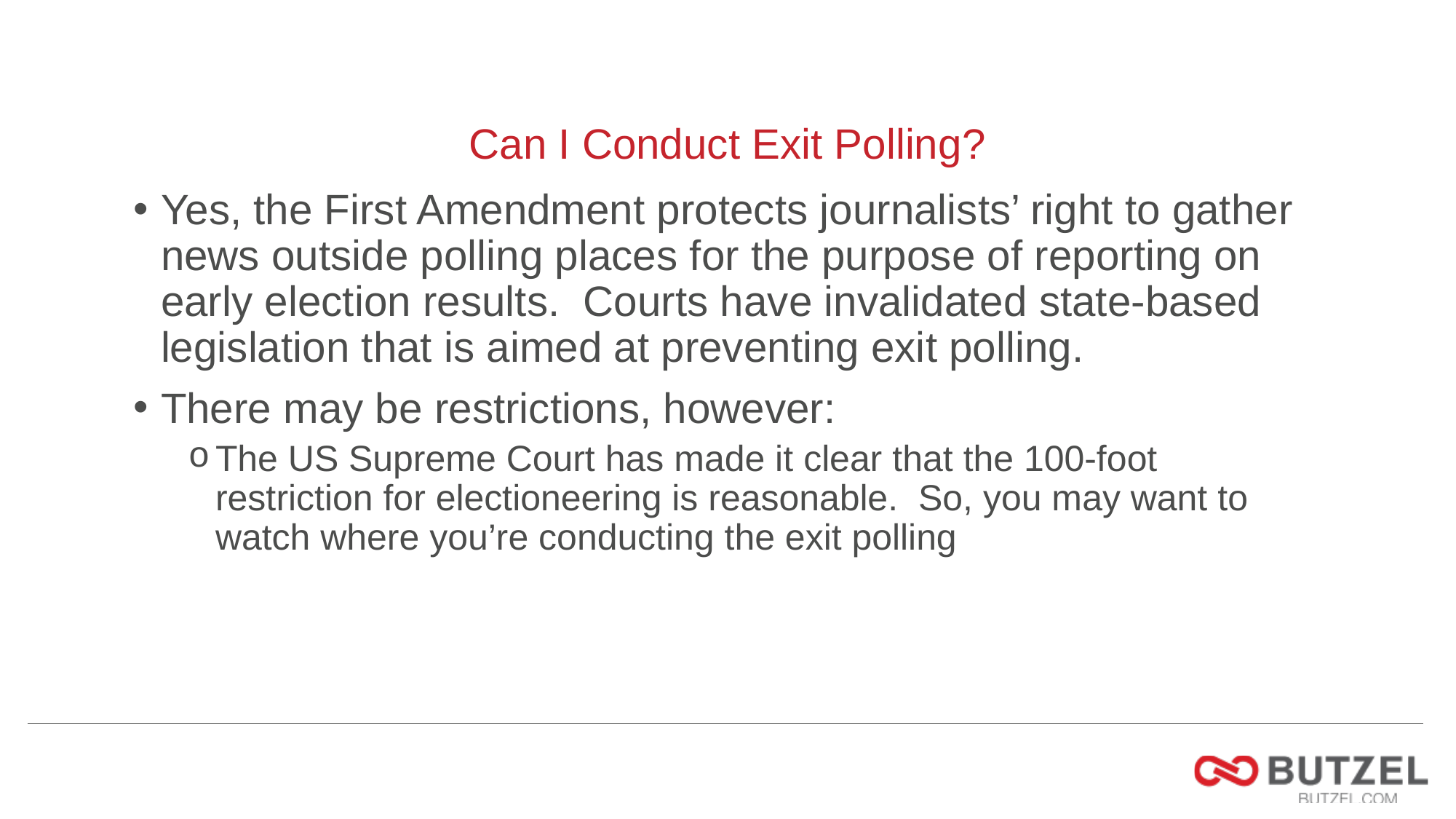

# Can I Conduct Exit Polling?
Yes, the First Amendment protects journalists’ right to gather news outside polling places for the purpose of reporting on early election results.  Courts have invalidated state-based legislation that is aimed at preventing exit polling.
There may be restrictions, however:
The US Supreme Court has made it clear that the 100-foot restriction for electioneering is reasonable.  So, you may want to watch where you’re conducting the exit polling